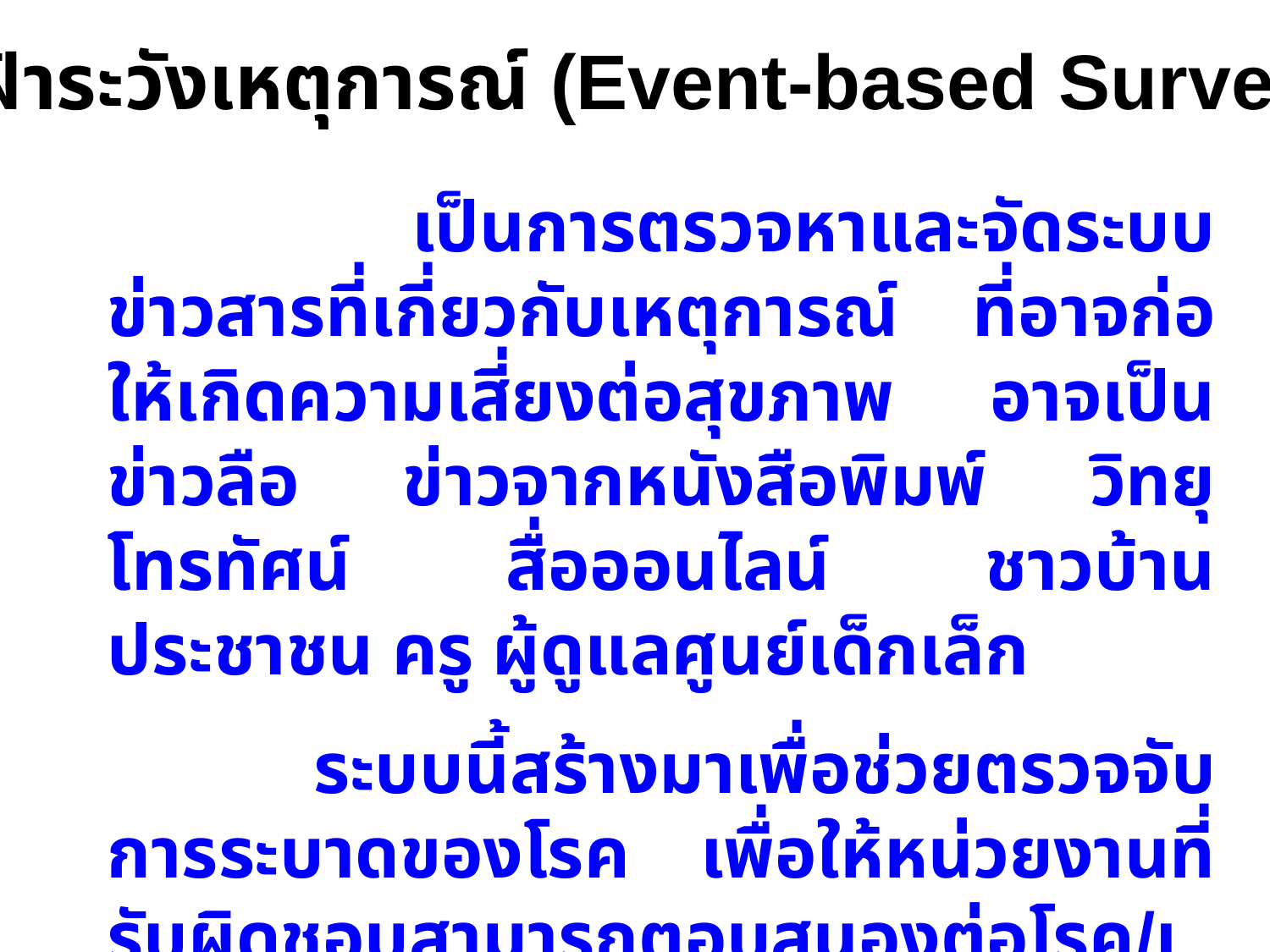

ระบบเฝ้าระวังเหตุการณ์ (Event-based Surveillance)
           เป็นการตรวจหาและจัดระบบข่าวสารที่เกี่ยวกับเหตุการณ์ ที่อาจก่อให้เกิดความเสี่ยงต่อสุขภาพ อาจเป็นข่าวลือ ข่าวจากหนังสือพิมพ์ วิทยุ โทรทัศน์ สื่อออนไลน์ ชาวบ้าน ประชาชน ครู ผู้ดูแลศูนย์เด็กเล็ก

        ระบบนี้สร้างมาเพื่อช่วยตรวจจับการระบาดของโรค เพื่อให้หน่วยงานที่รับผิดชอบสามารถตอบสนองต่อโรค/เหตุการณ์ได้อย่างรวดเร็ว